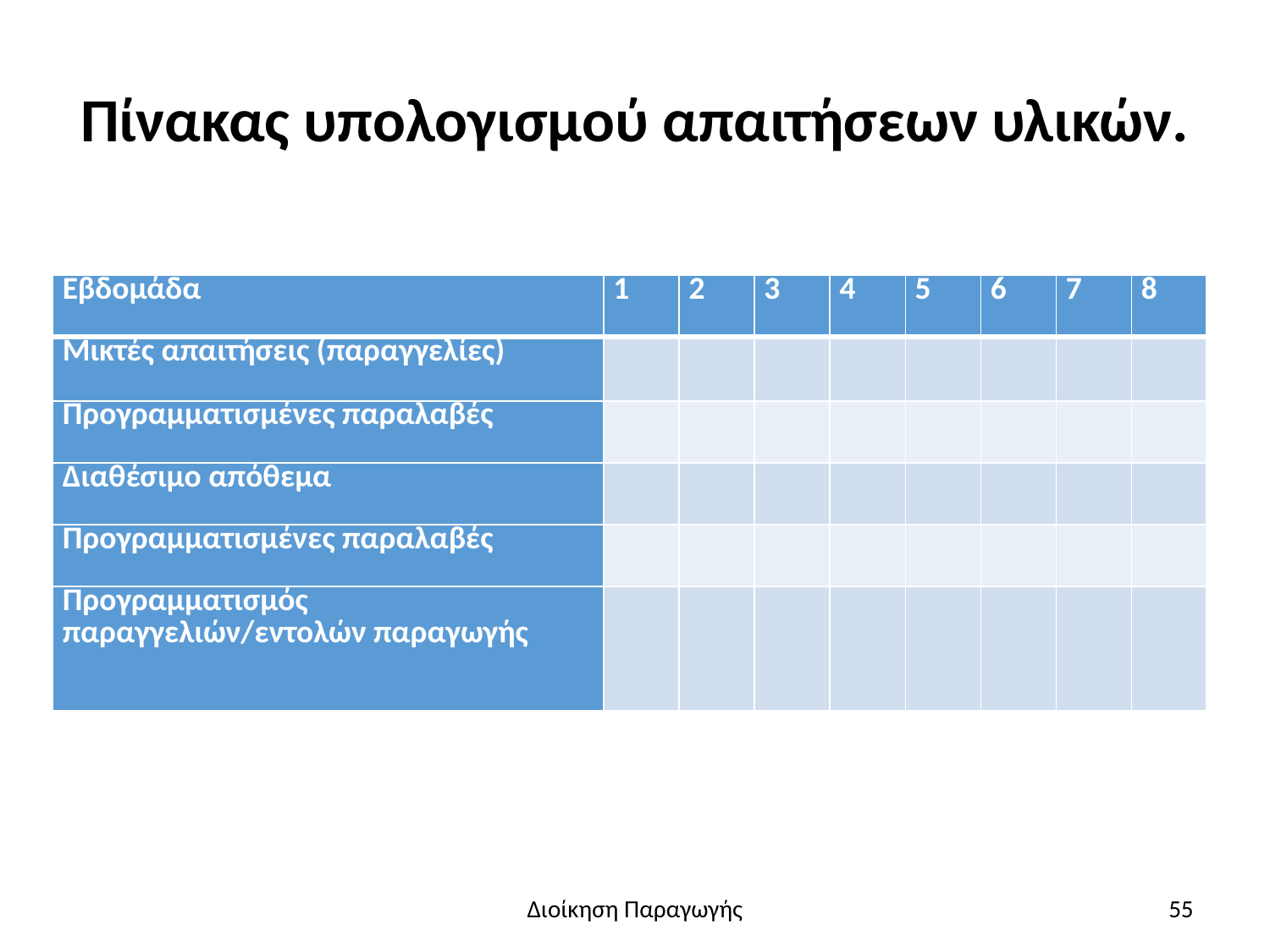

# Πίνακας υπολογισμού απαιτήσεων υλικών.
| Εβδομάδα | 1 | 2 | 3 | 4 | 5 | 6 | 7 | 8 |
| --- | --- | --- | --- | --- | --- | --- | --- | --- |
| Μικτές απαιτήσεις (παραγγελίες) |  |  |  |  |  |  |  |  |
| Προγραμματισμένες παραλαβές |  |  |  |  |  |  |  |  |
| Διαθέσιμο απόθεμα |  |  |  |  |  |  |  |  |
| Προγραμματισμένες παραλαβές |  |  |  |  |  |  |  |  |
| Προγραμματισμός παραγγελιών/εντολών παραγωγής |  |  |  |  |  |  |  |  |
Διοίκηση Παραγωγής
55